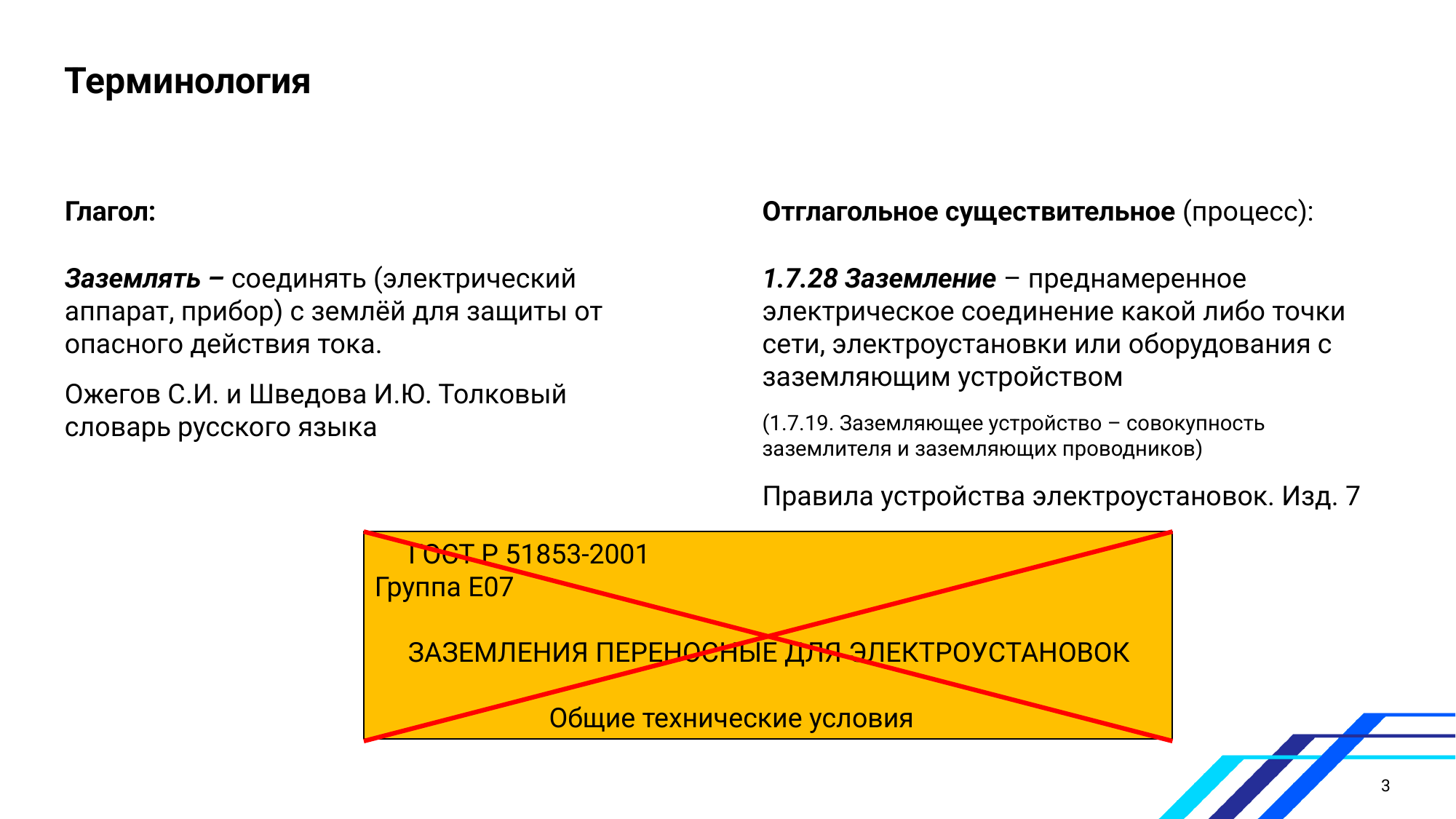

Терминология
Глагол:
Отглагольное существительное (процесс):
Заземлять – соединять (электрический аппарат, прибор) с землёй для защиты от опасного действия тока.
Ожегов С.И. и Шведова И.Ю. Толковый словарь русского языка

1.7.28 Заземление – преднамеренное электрическое соединение какой либо точки сети, электроустановки или оборудования с заземляющим устройством
(1.7.19. Заземляющее устройство – совокупность заземлителя и заземляющих проводников)
Правила устройства электроустановок. Изд. 7
     ГОСТ Р 51853-2001
Группа Е07
     ЗАЗЕМЛЕНИЯ ПЕРЕНОСНЫЕ ДЛЯ ЭЛЕКТРОУСТАНОВОК
                          Общие технические условия
3